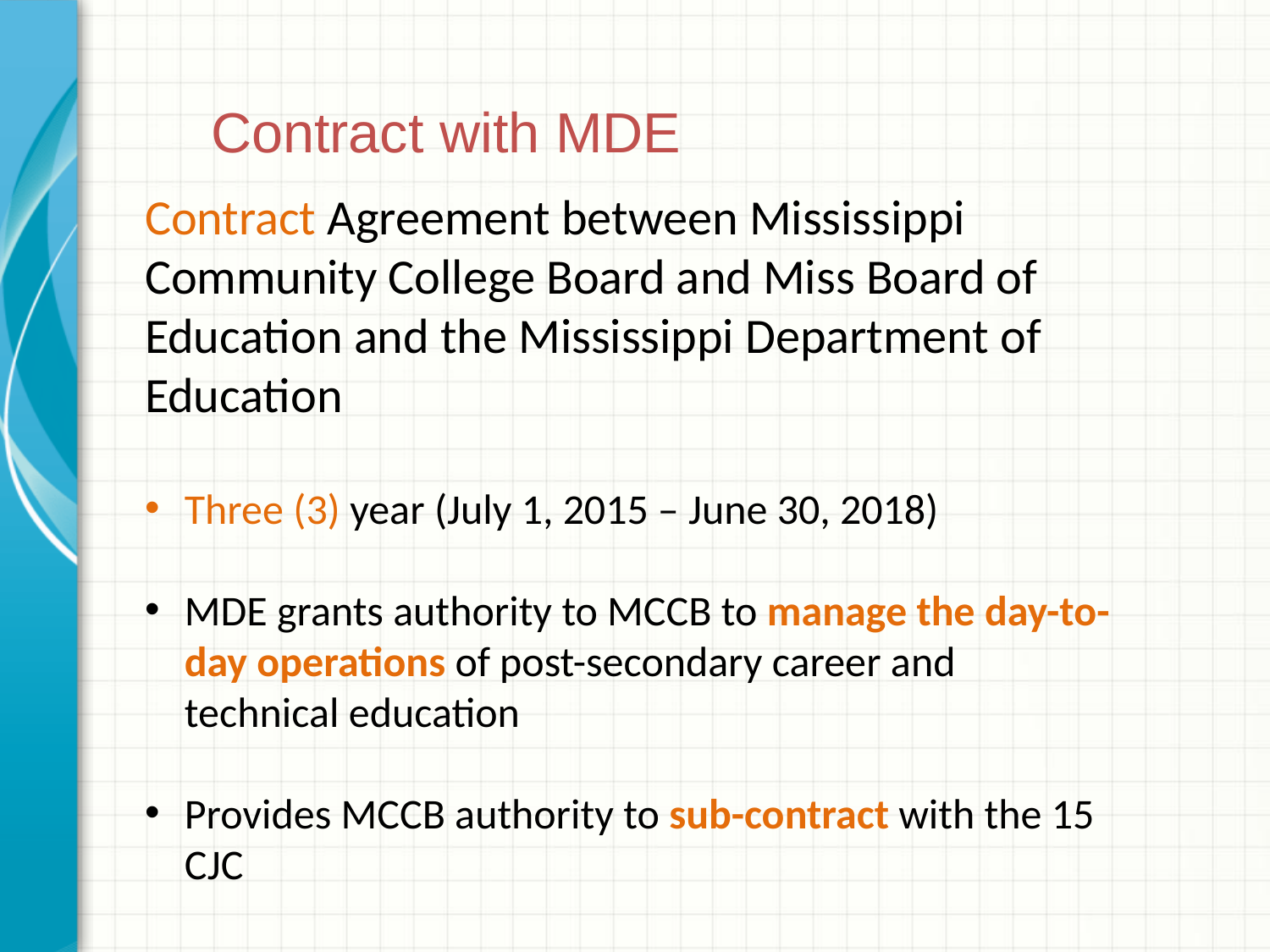

Contract with MDE
Contract Agreement between Mississippi Community College Board and Miss Board of Education and the Mississippi Department of Education

Three (3) year (July 1, 2015 – June 30, 2018)

MDE grants authority to MCCB to manage the day-to-day operations of post-secondary career and technical education

Provides MCCB authority to sub-contract with the 15 CJC

			36